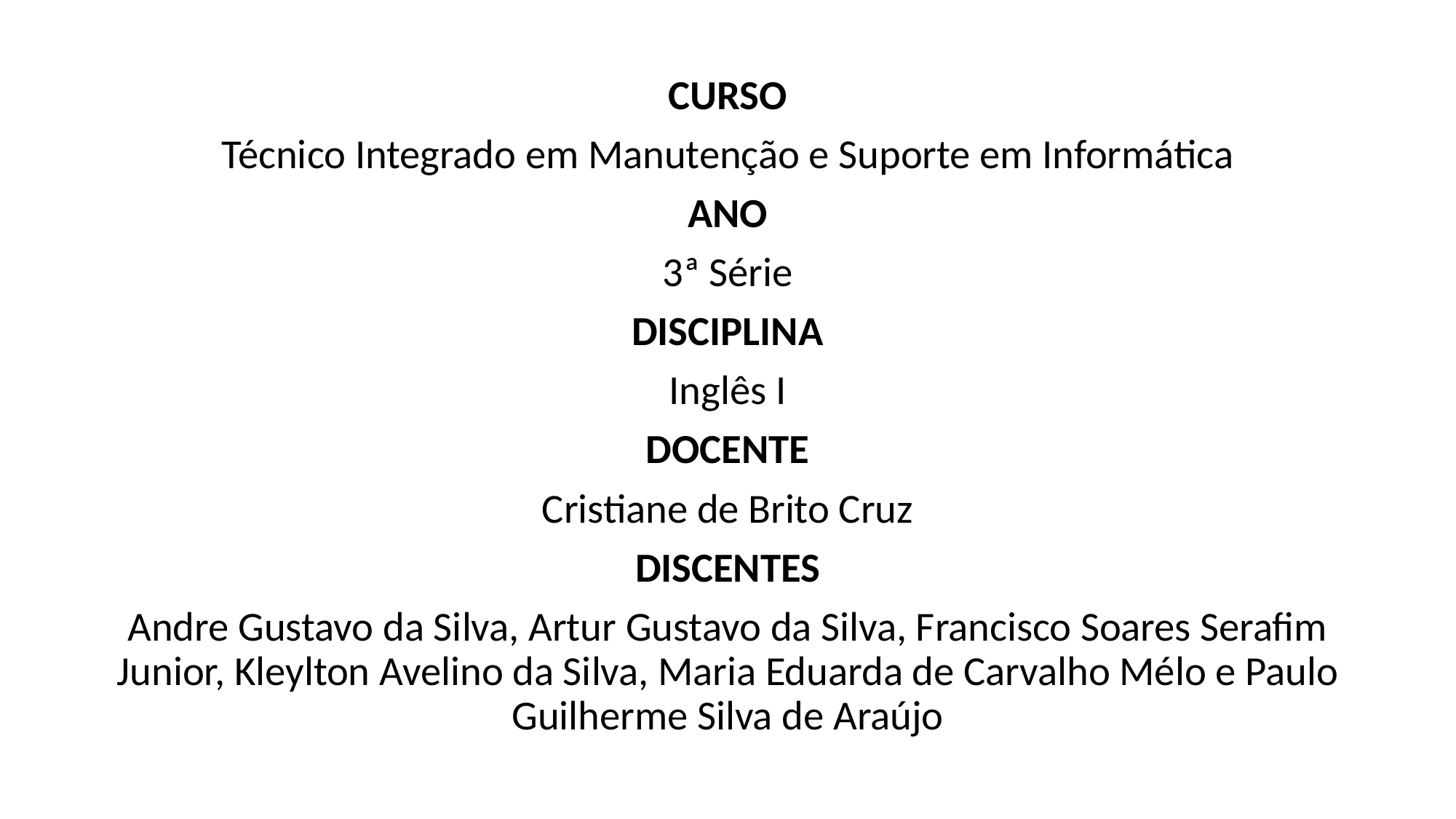

CURSO
Técnico Integrado em Manutenção e Suporte em Informática
ANO
3ª Série
DISCIPLINA
Inglês I
DOCENTE
Cristiane de Brito Cruz
DISCENTES
Andre Gustavo da Silva, Artur Gustavo da Silva, Francisco Soares Serafim Junior, Kleylton Avelino da Silva, Maria Eduarda de Carvalho Mélo e Paulo Guilherme Silva de Araújo